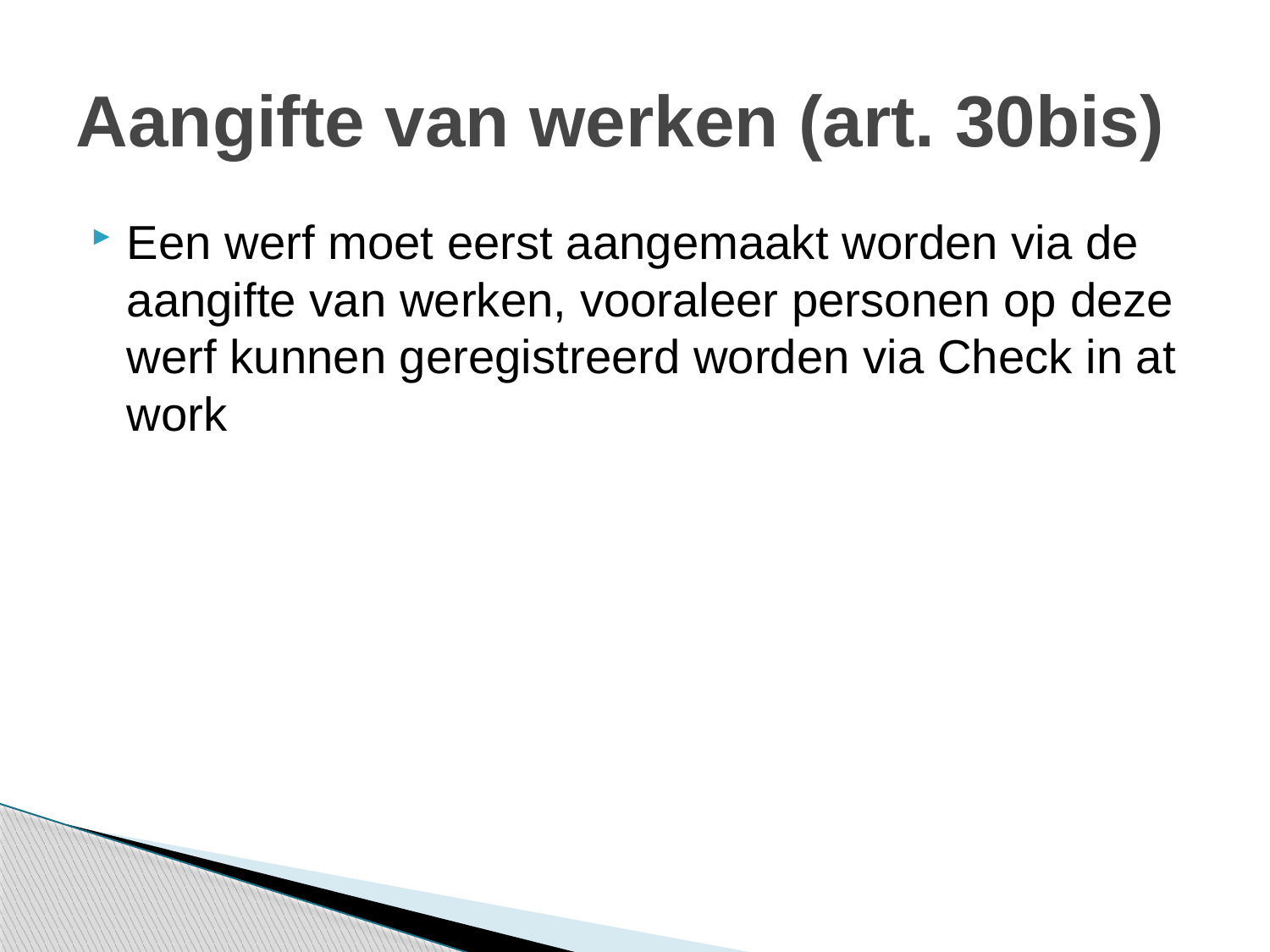

# Aangifte van werken (art. 30bis)
Een werf moet eerst aangemaakt worden via de aangifte van werken, vooraleer personen op deze werf kunnen geregistreerd worden via Check in at work